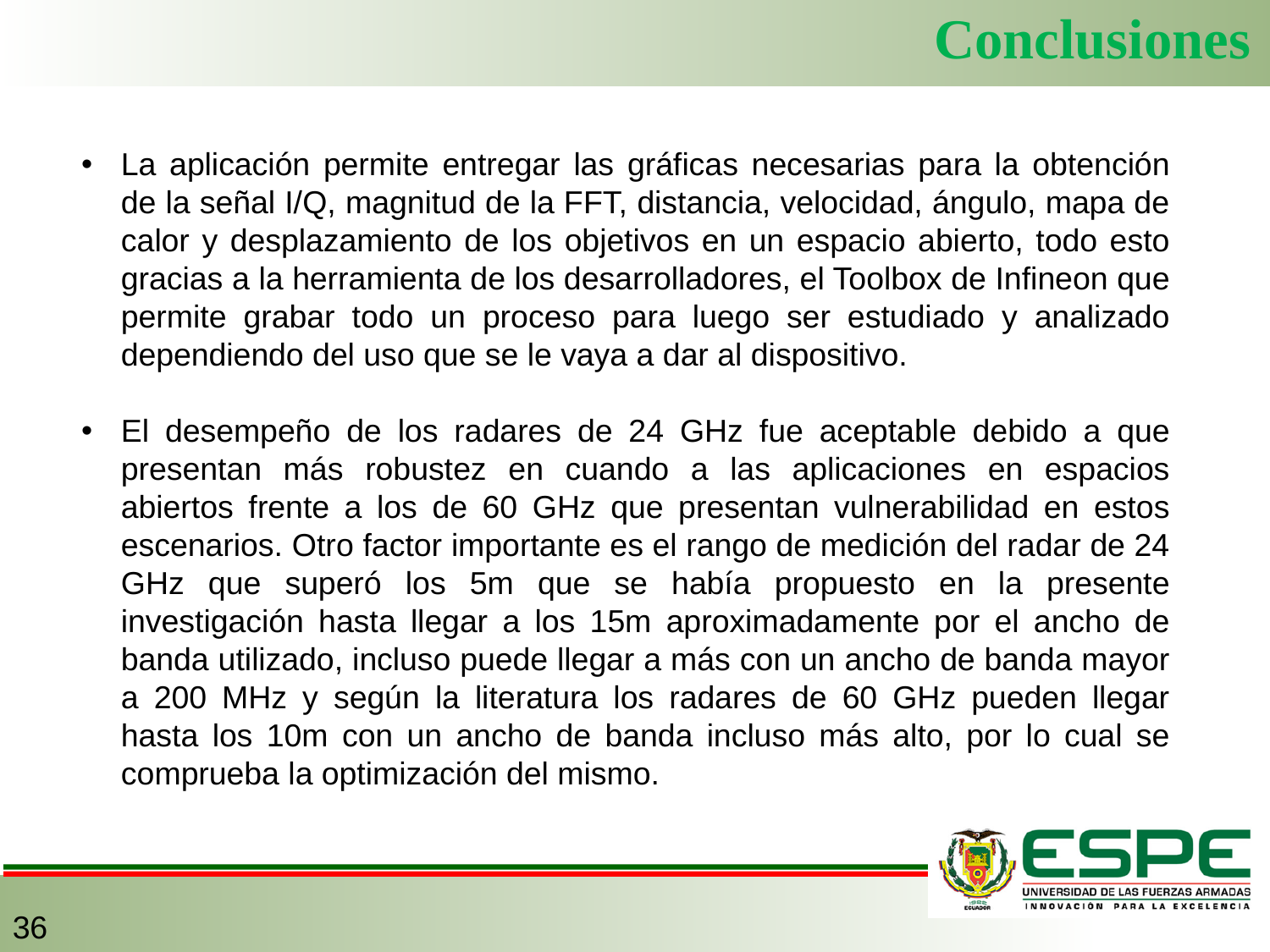

Conclusiones
La aplicación permite entregar las gráficas necesarias para la obtención de la señal I/Q, magnitud de la FFT, distancia, velocidad, ángulo, mapa de calor y desplazamiento de los objetivos en un espacio abierto, todo esto gracias a la herramienta de los desarrolladores, el Toolbox de Infineon que permite grabar todo un proceso para luego ser estudiado y analizado dependiendo del uso que se le vaya a dar al dispositivo.

El desempeño de los radares de 24 GHz fue aceptable debido a que presentan más robustez en cuando a las aplicaciones en espacios abiertos frente a los de 60 GHz que presentan vulnerabilidad en estos escenarios. Otro factor importante es el rango de medición del radar de 24 GHz que superó los 5m que se había propuesto en la presente investigación hasta llegar a los 15m aproximadamente por el ancho de banda utilizado, incluso puede llegar a más con un ancho de banda mayor a 200 MHz y según la literatura los radares de 60 GHz pueden llegar hasta los 10m con un ancho de banda incluso más alto, por lo cual se comprueba la optimización del mismo.

36